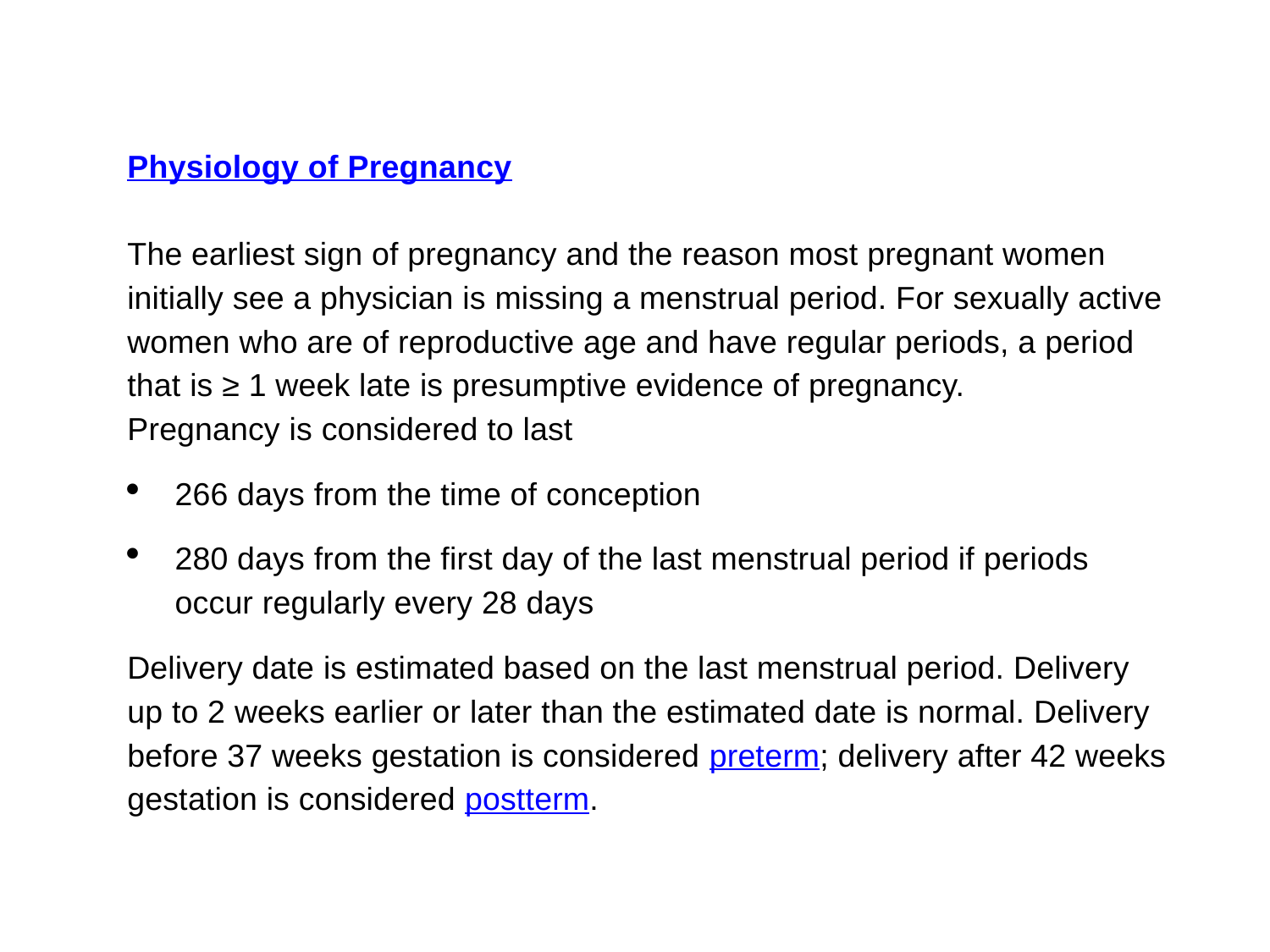

Physiology of Pregnancy

The earliest sign of pregnancy and the reason most pregnant women initially see a physician is missing a menstrual period. For sexually active women who are of reproductive age and have regular periods, a period that is ≥ 1 week late is presumptive evidence of pregnancy.
Pregnancy is considered to last
266 days from the time of conception
280 days from the first day of the last menstrual period if periods occur regularly every 28 days
Delivery date is estimated based on the last menstrual period. Delivery up to 2 weeks earlier or later than the estimated date is normal. Delivery before 37 weeks gestation is considered preterm; delivery after 42 weeks gestation is considered postterm.